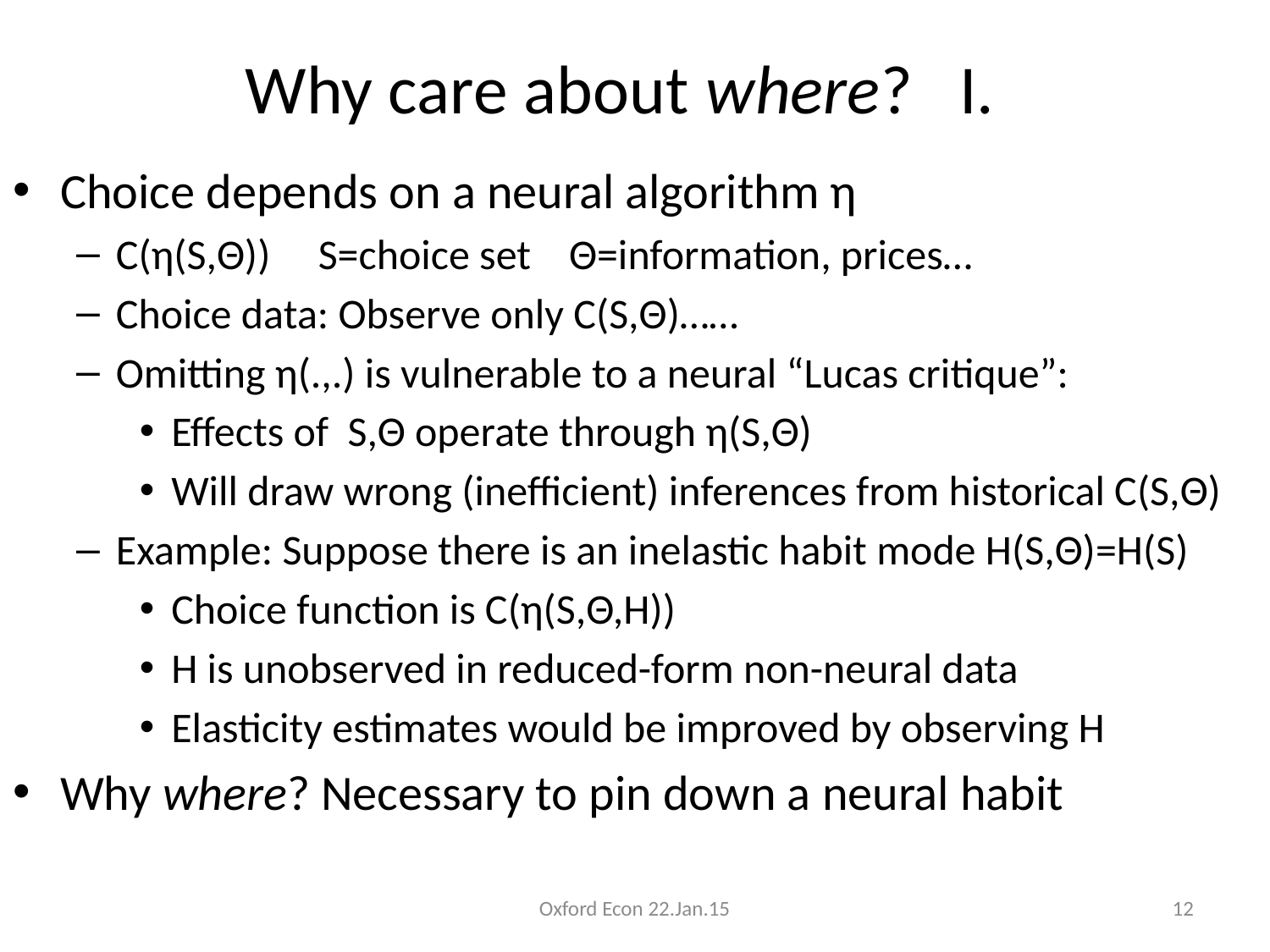

# Why care about where?   I.
Choice depends on a neural algorithm η
C(η(S,Θ))     S=choice set    Θ=information, prices…
Choice data: Observe only C(S,Θ)……
Omitting η(.,.) is vulnerable to a neural “Lucas critique”:
Effects of  S,Θ operate through η(S,Θ)
Will draw wrong (inefficient) inferences from historical C(S,Θ)
Example: Suppose there is an inelastic habit mode H(S,Θ)=H(S)
Choice function is C(η(S,Θ,H))
H is unobserved in reduced-form non-neural data
Elasticity estimates would be improved by observing H
Why where? Necessary to pin down a neural habit

Oxford Econ 22.Jan.15
12